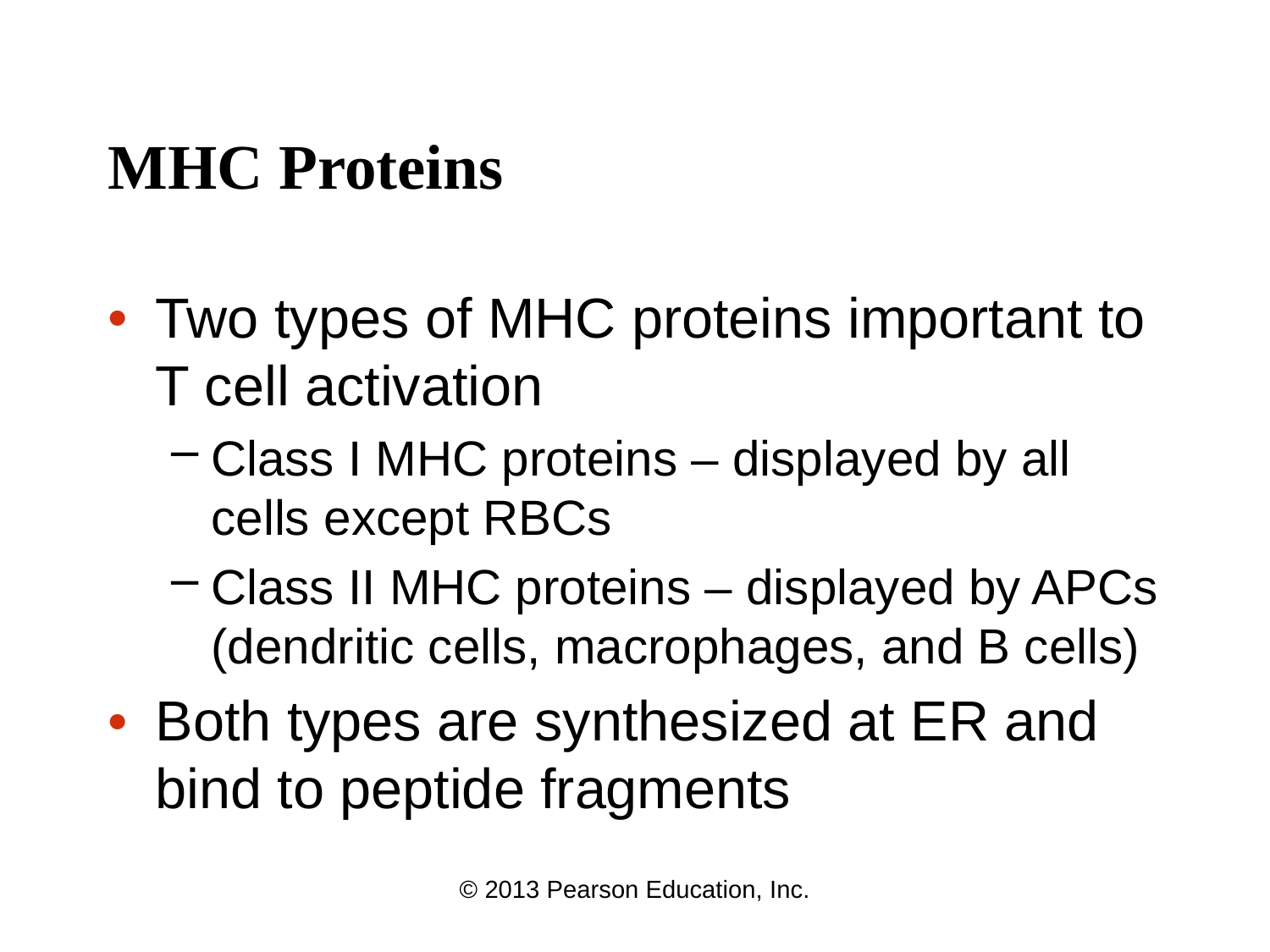

# MHC Proteins
Two types of MHC proteins important to T cell activation
Class I MHC proteins – displayed by all cells except RBCs
Class II MHC proteins – displayed by APCs (dendritic cells, macrophages, and B cells)
Both types are synthesized at ER and bind to peptide fragments
© 2013 Pearson Education, Inc.